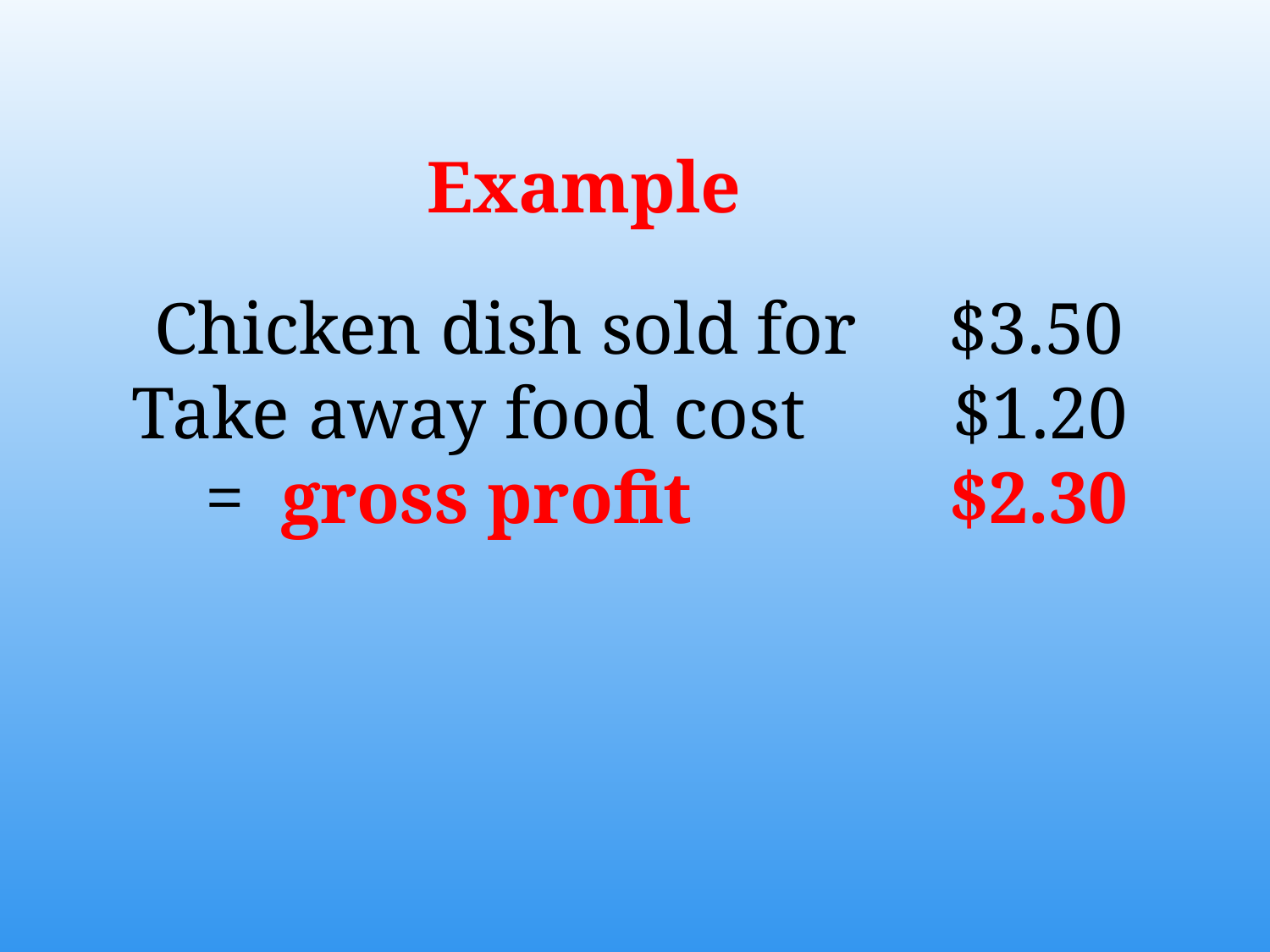

Example
 Chicken dish sold for     $3.50
Take away food cost        $1.20
    =  gross profit              $2.30